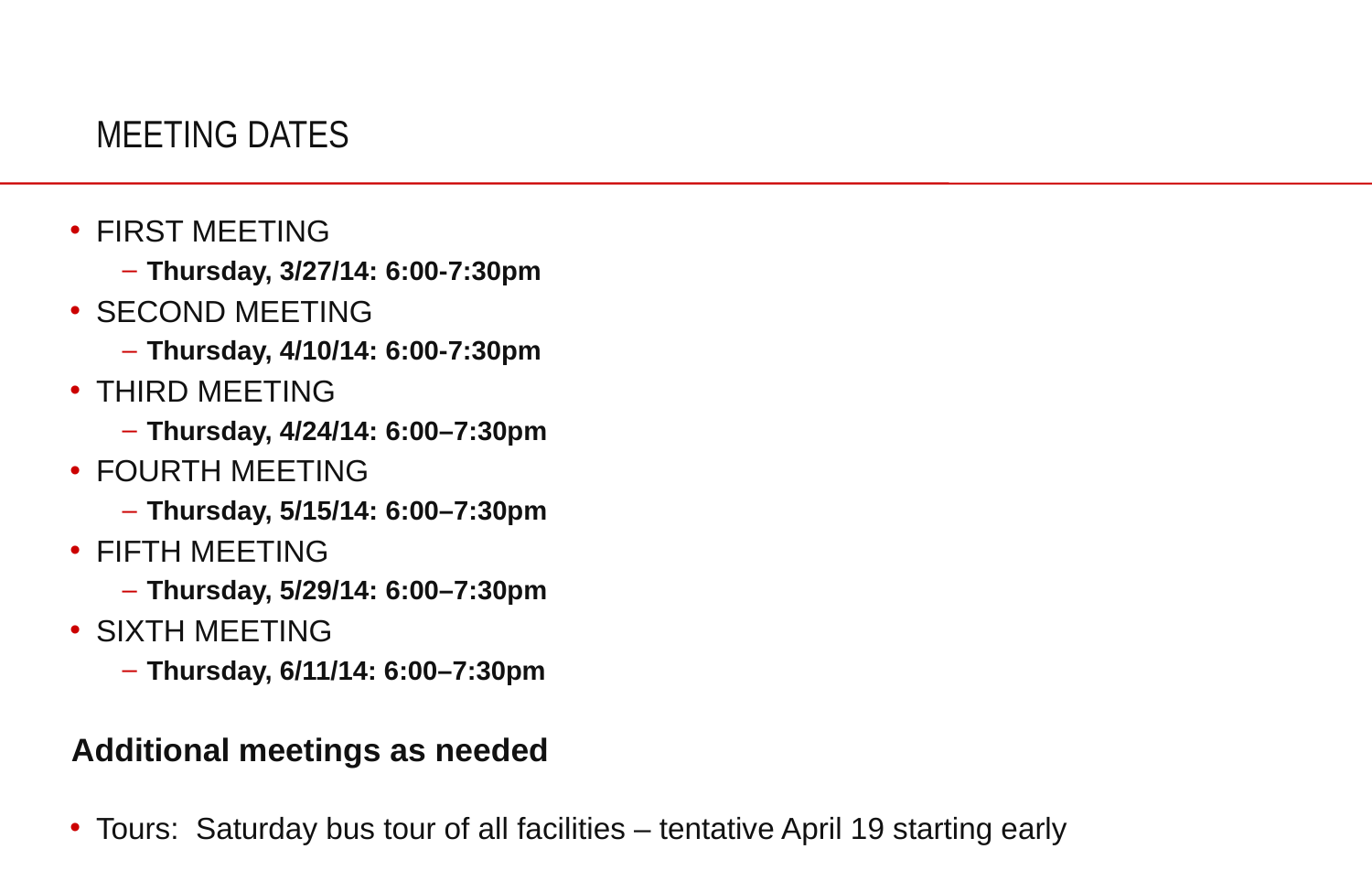

# MEETING DATES
FIRST MEETING
Thursday, 3/27/14: 6:00-7:30pm
SECOND MEETING
Thursday, 4/10/14: 6:00-7:30pm
THIRD MEETING
Thursday, 4/24/14: 6:00–7:30pm
FOURTH MEETING
Thursday, 5/15/14: 6:00–7:30pm
FIFTH MEETING
Thursday, 5/29/14: 6:00–7:30pm
SIXTH MEETING
Thursday, 6/11/14: 6:00–7:30pm

Additional meetings as needed

Tours:  Saturday bus tour of all facilities – tentative April 19 starting early